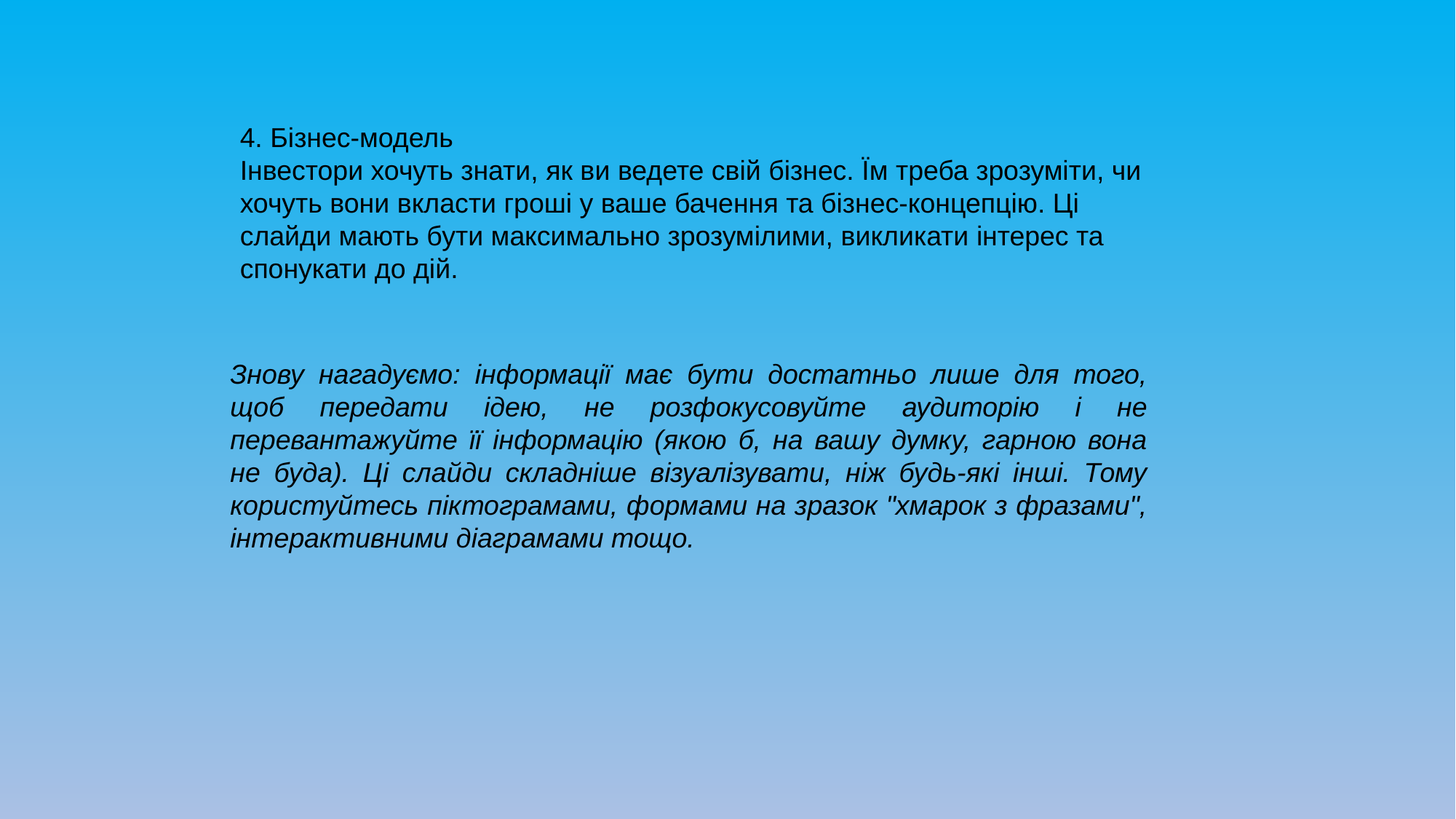

4. Бізнес-модель
Інвестори хочуть знати, як ви ведете свій бізнес. Їм треба зрозуміти, чи хочуть вони вкласти гроші у ваше бачення та бізнес-концепцію. Ці слайди мають бути максимально зрозумілими, викликати інтерес та спонукати до дій.
Знову нагадуємо: інформації має бути достатньо лише для того, щоб передати ідею, не розфокусовуйте аудиторію і не перевантажуйте її інформацію (якою б, на вашу думку, гарною вона не буда). Ці слайди складніше візуалізувати, ніж будь-які інші. Тому користуйтесь піктограмами, формами на зразок "хмарок з фразами", інтерактивними діаграмами тощо.